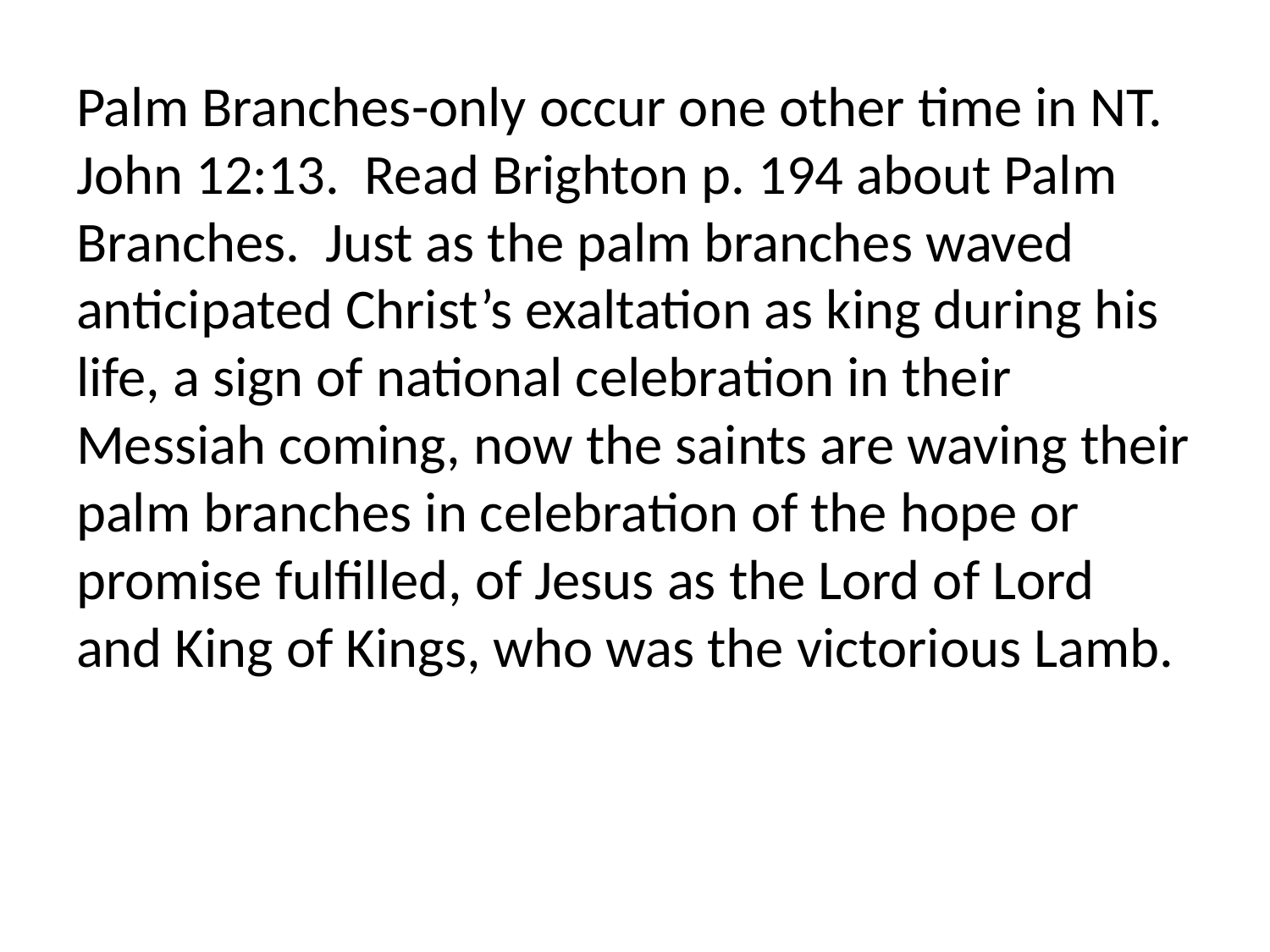

Palm Branches-only occur one other time in NT. John 12:13.  Read Brighton p. 194 about Palm Branches.  Just as the palm branches waved anticipated Christ’s exaltation as king during his life, a sign of national celebration in their Messiah coming, now the saints are waving their palm branches in celebration of the hope or promise fulfilled, of Jesus as the Lord of Lord and King of Kings, who was the victorious Lamb.